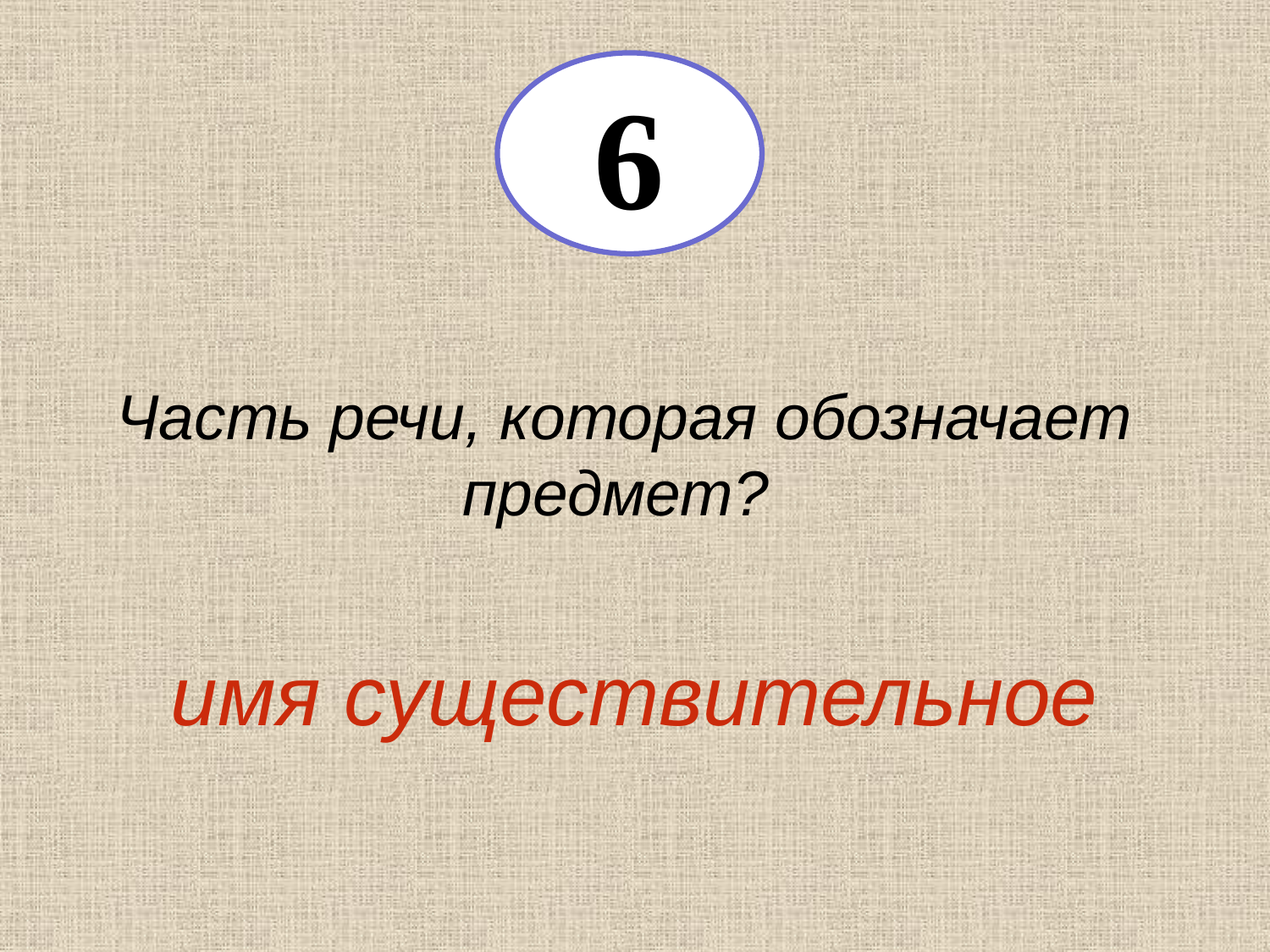

6
Часть речи, которая обозначает предмет?
имя существительное